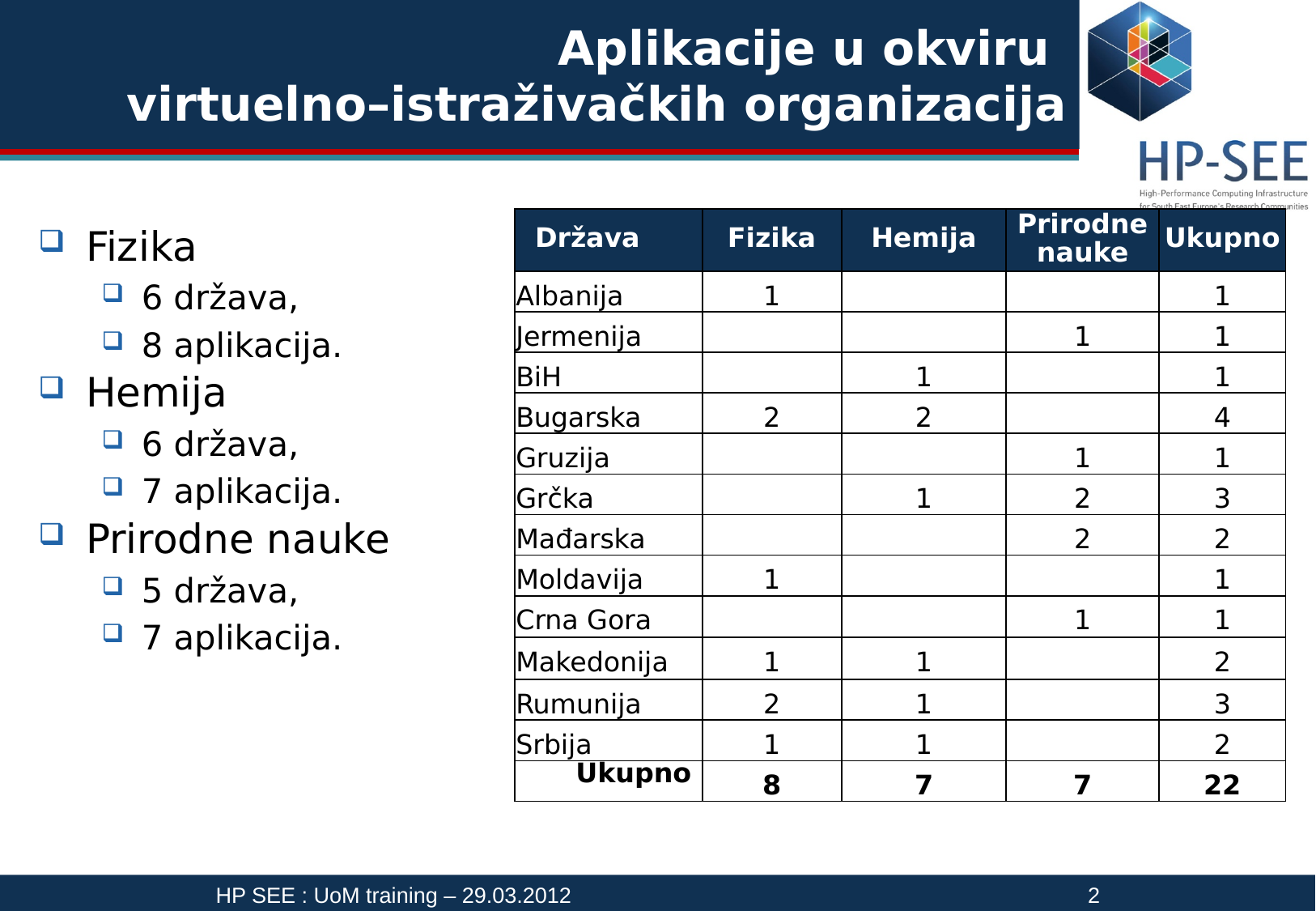

# Aplikacije u okviru virtuelno–istraživačkih organizacija
| Država | Fizika | Hemija | Prirodne nauke | Ukupno |
| --- | --- | --- | --- | --- |
| Albanija | 1 |  |  | 1 |
| Jermenija |  |  | 1 | 1 |
| BiH |  | 1 |  | 1 |
| Bugarska | 2 | 2 |  | 4 |
| Gruzija |  |  | 1 | 1 |
| Grčka |  | 1 | 2 | 3 |
| Mađarska |  |  | 2 | 2 |
| Moldavija | 1 |  |  | 1 |
| Crna Gora |  |  | 1 | 1 |
| Makedonija | 1 | 1 |  | 2 |
| Rumunija | 2 | 1 |  | 3 |
| Srbija | 1 | 1 |  | 2 |
| Ukupno | 8 | 7 | 7 | 22 |
Fizika
6 država,
8 aplikacija.
Hemija
6 država,
7 aplikacija.
Prirodne nauke
5 država,
7 aplikacija.

HP SEE : UoM training – 29.03.2012                                                                                     2